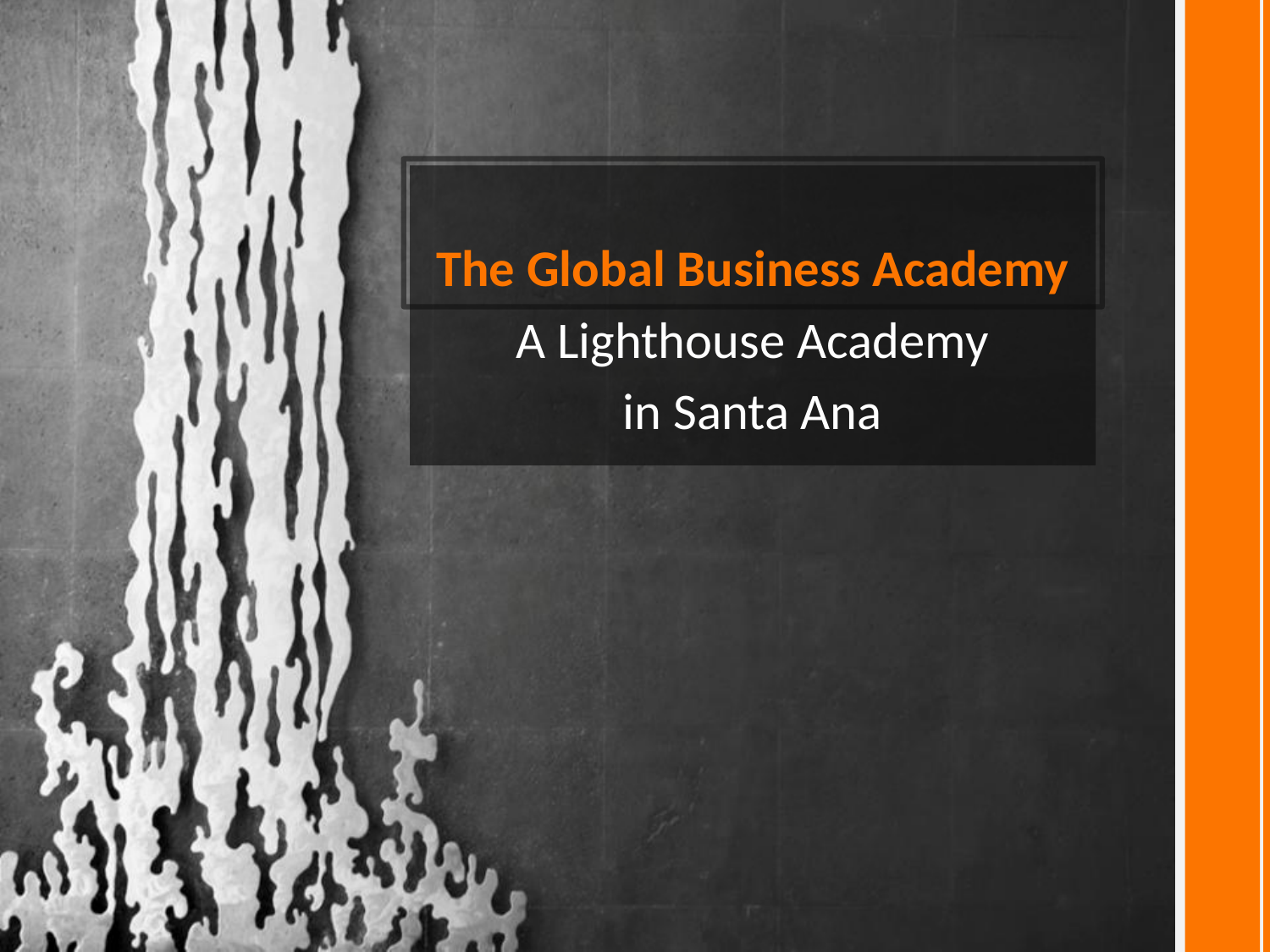

The Global Business Academy
A Lighthouse Academy
in Santa Ana